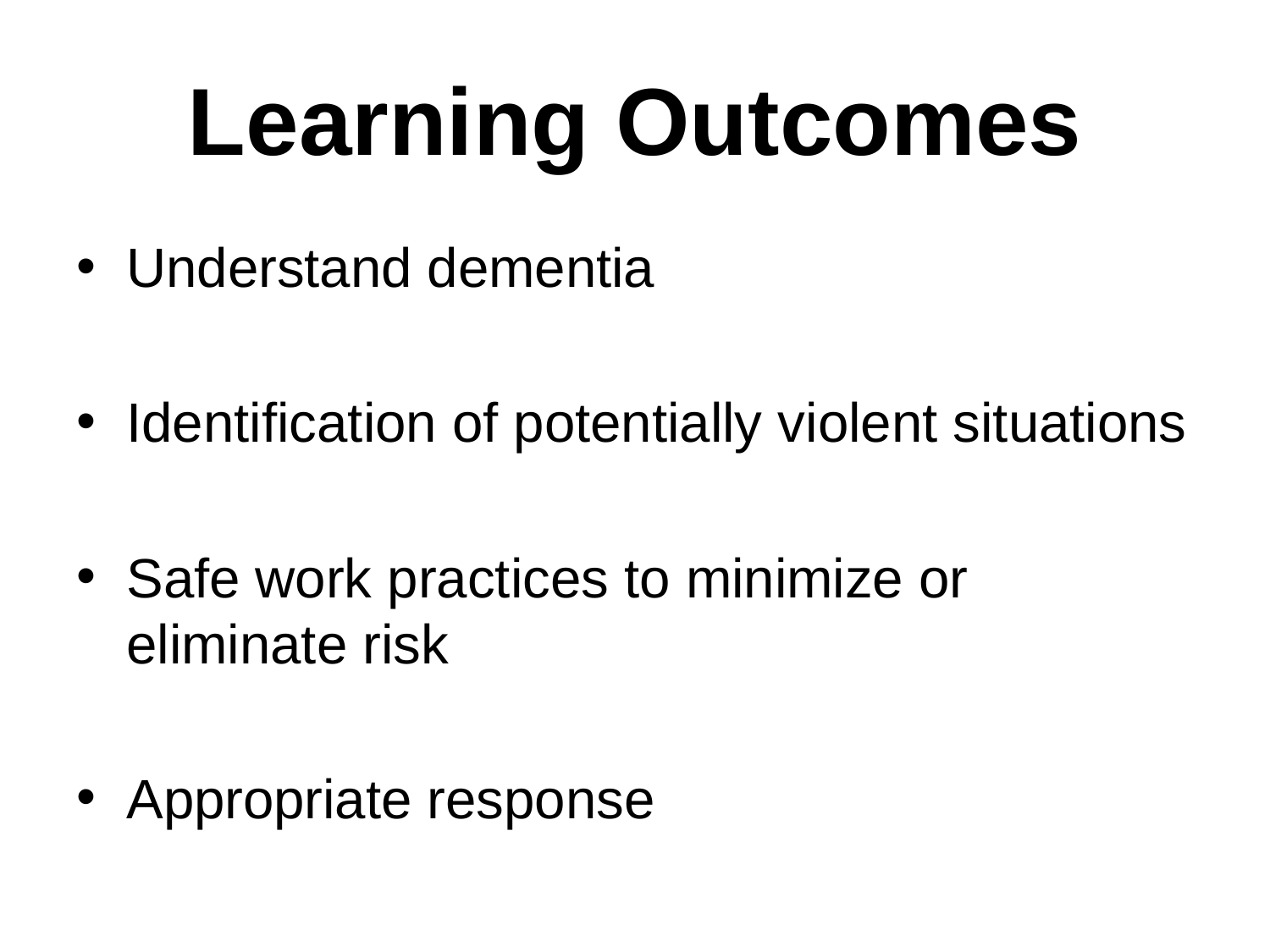

# Learning Outcomes
Understand dementia

Identification of potentially violent situations

Safe work practices to minimize or eliminate risk

Appropriate response